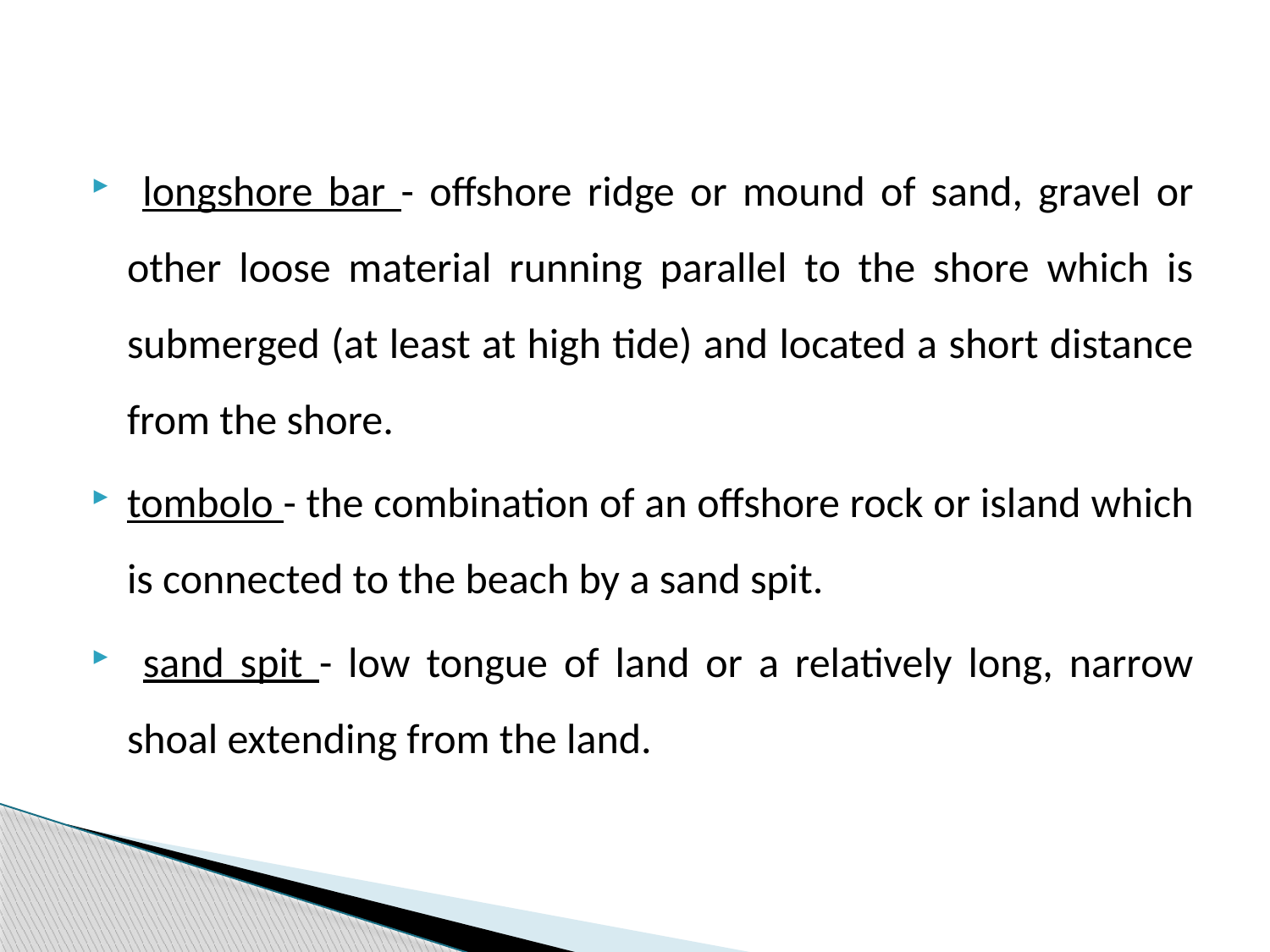

longshore bar - offshore ridge or mound of sand, gravel or other loose material running parallel to the shore which is submerged (at least at high tide) and located a short distance from the shore.
tombolo - the combination of an offshore rock or island which is connected to the beach by a sand spit.
 sand spit - low tongue of land or a relatively long, narrow shoal extending from the land.